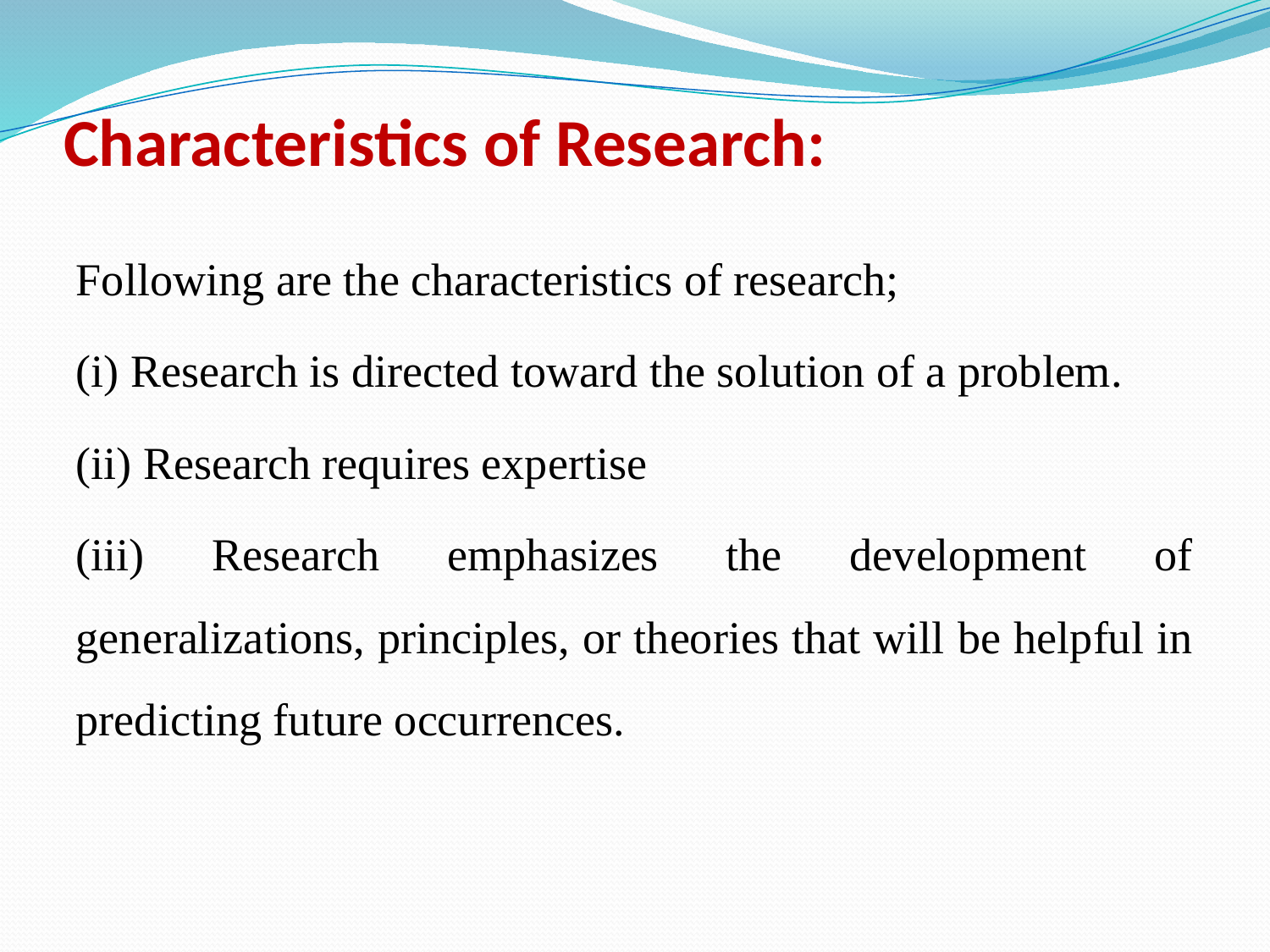

# Characteristics of Research:
Following are the characteristics of research;
(i) Research is directed toward the solution of a problem.
(ii) Research requires expertise
(iii) Research emphasizes the development of generalizations, principles, or theories that will be helpful in predicting future occurrences.